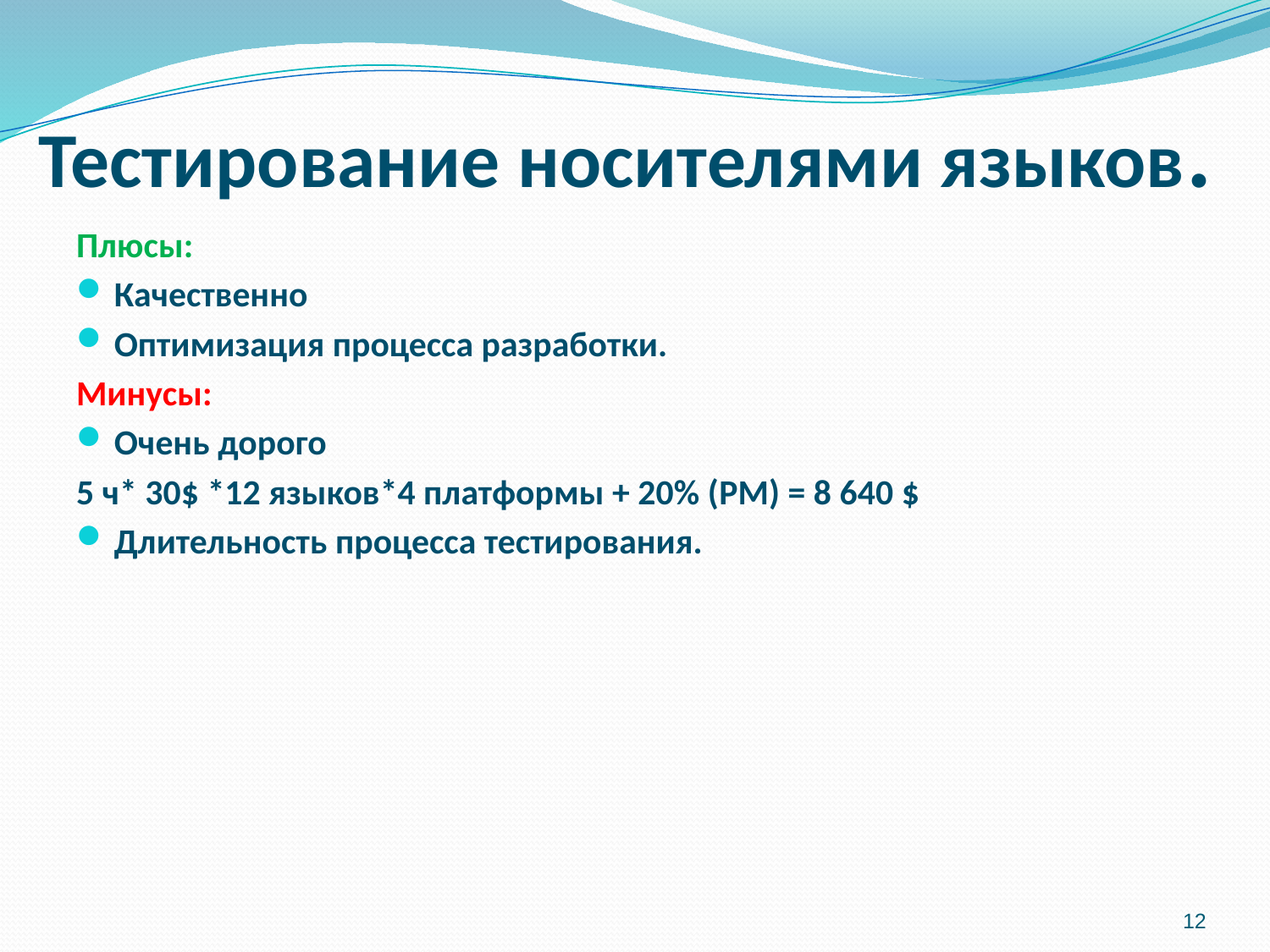

# Тестирование носителями языков.
Плюсы:
Качественно
Оптимизация процесса разработки.
Минусы:
Очень дорого
5 ч* 30$ *12 языков*4 платформы + 20% (PM) = 8 640 $
Длительность процесса тестирования.
12